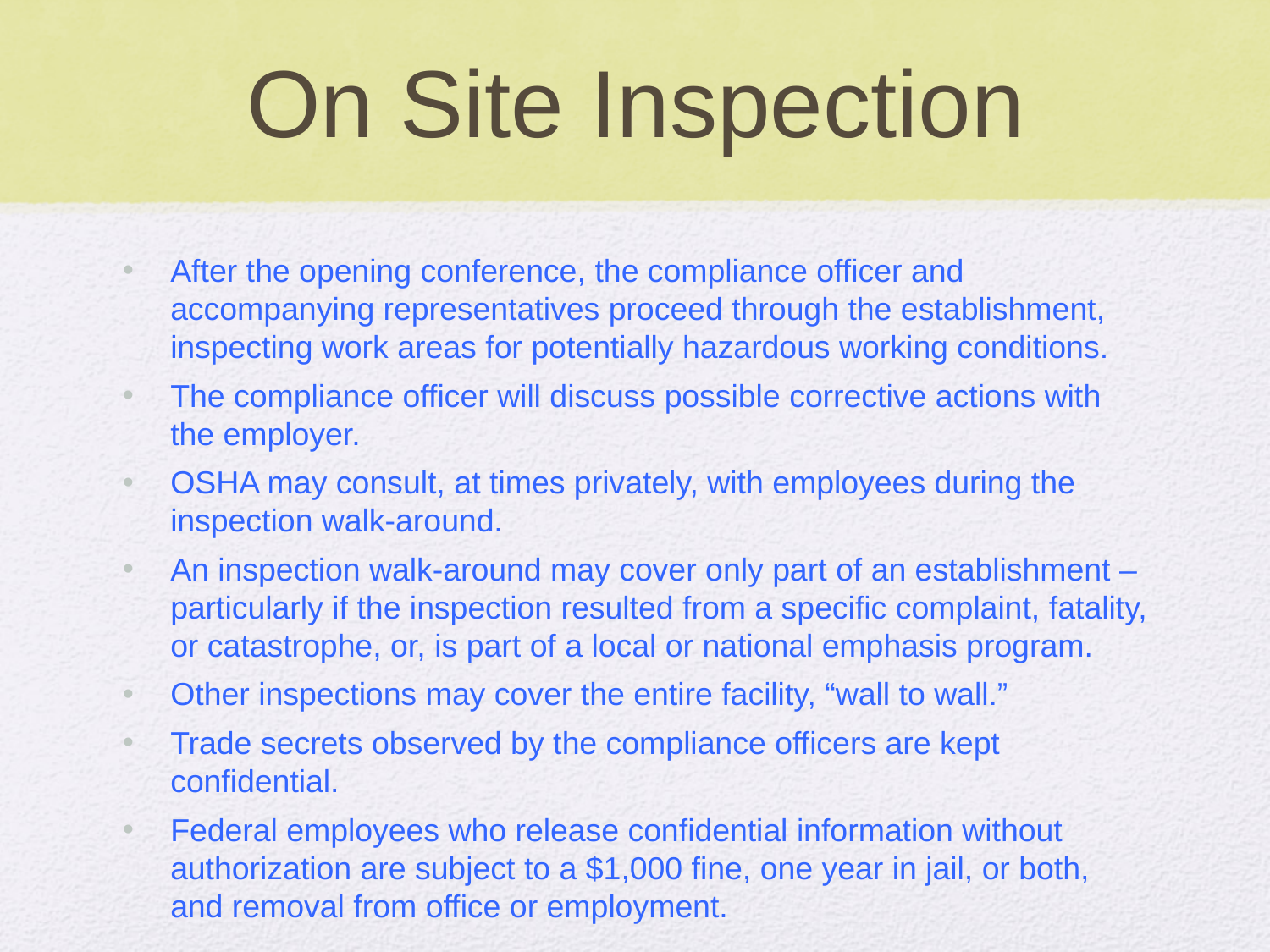

# On Site Inspection
After the opening conference, the compliance officer and accompanying representatives proceed through the establishment, inspecting work areas for potentially hazardous working conditions.
The compliance officer will discuss possible corrective actions with the employer.
OSHA may consult, at times privately, with employees during the inspection walk-around.
An inspection walk-around may cover only part of an establishment – particularly if the inspection resulted from a specific complaint, fatality, or catastrophe, or, is part of a local or national emphasis program.
Other inspections may cover the entire facility, “wall to wall.”
Trade secrets observed by the compliance officers are kept confidential.
Federal employees who release confidential information without authorization are subject to a $1,000 fine, one year in jail, or both, and removal from office or employment.